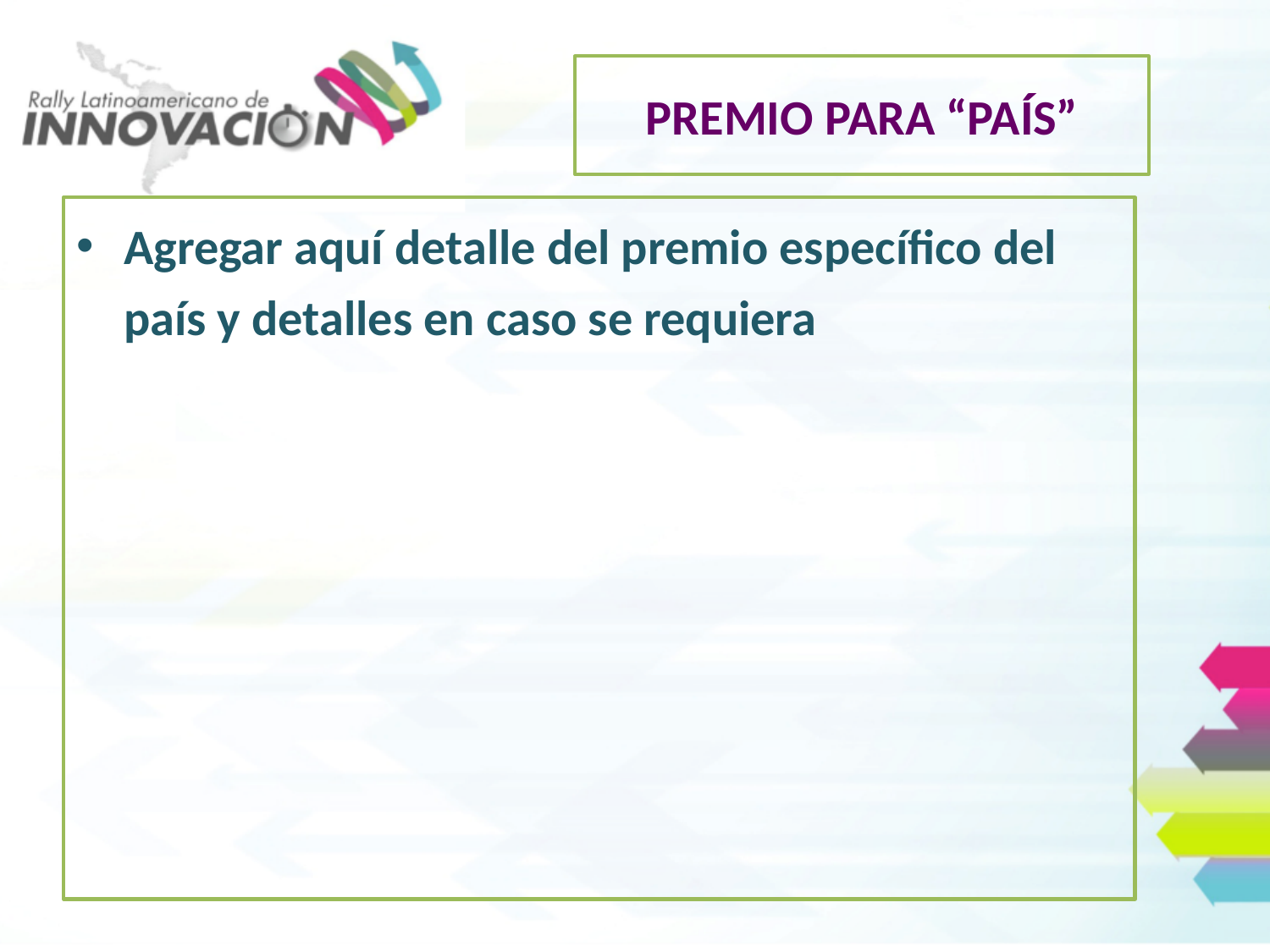

PREMIO PARA “PAÍS”
Agregar aquí detalle del premio específico del país y detalles en caso se requiera